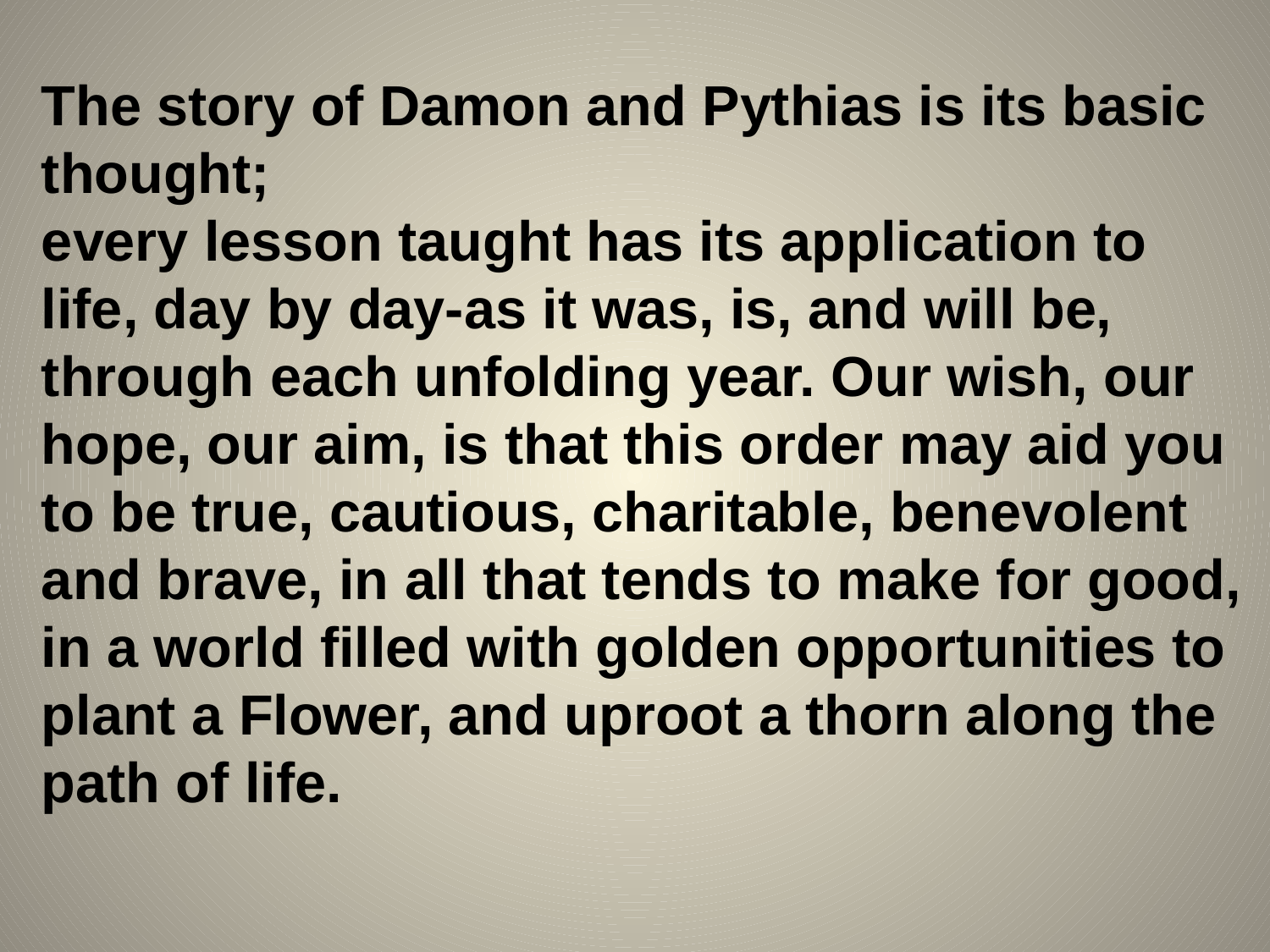

The story of Damon and Pythias is its basic thought;
every lesson taught has its application to life, day by day-as it was, is, and will be, through each unfolding year. Our wish, our hope, our aim, is that this order may aid you to be true, cautious, charitable, benevolent
and brave, in all that tends to make for good, in a world filled with golden opportunities to plant a Flower, and uproot a thorn along the path of life.